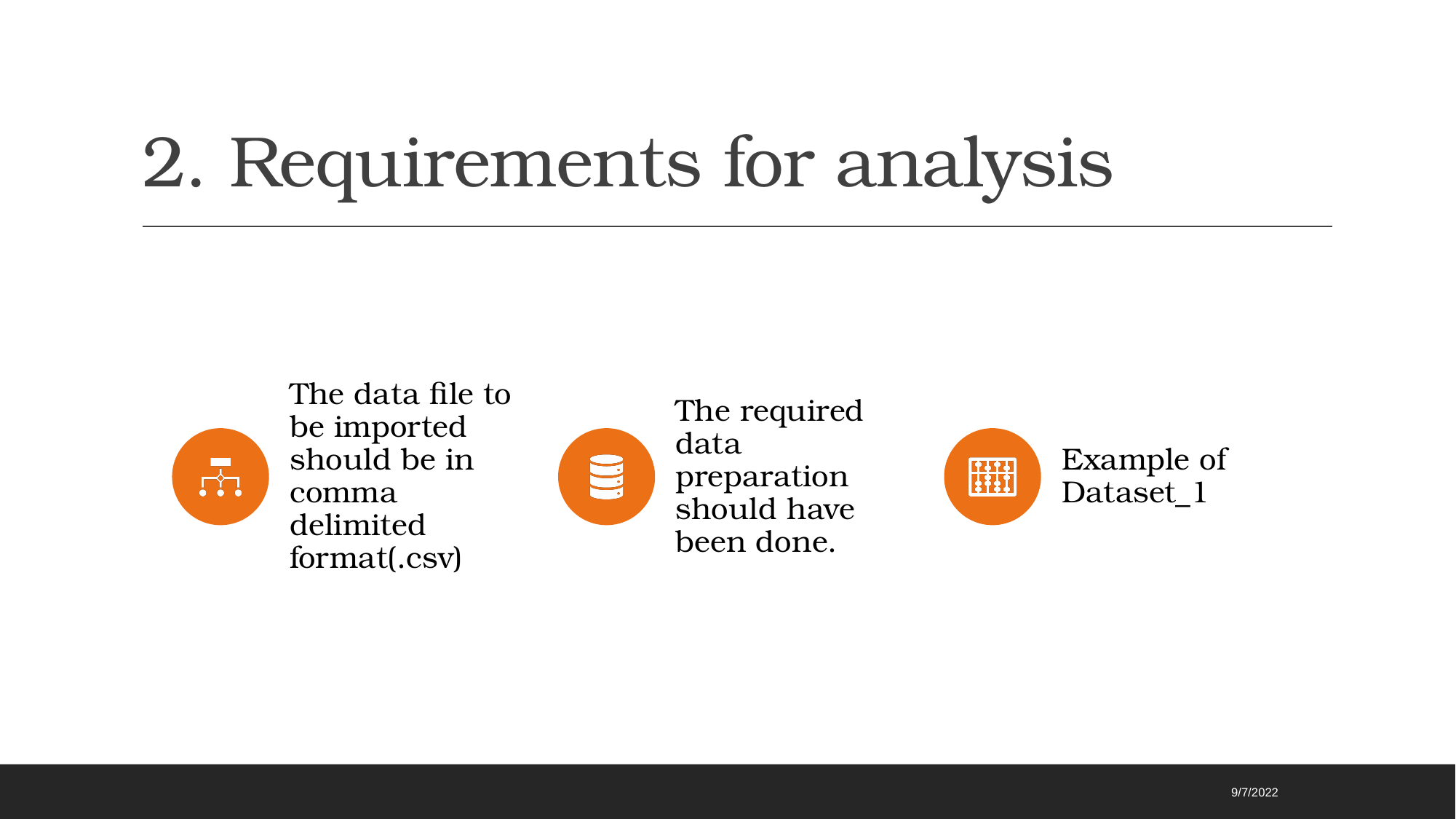

# 2. Requirements for analysis
The data file to be imported should be in comma delimited format(.csv)
The required data preparation should have been done.
Example of Dataset_1

9/7/2022
5